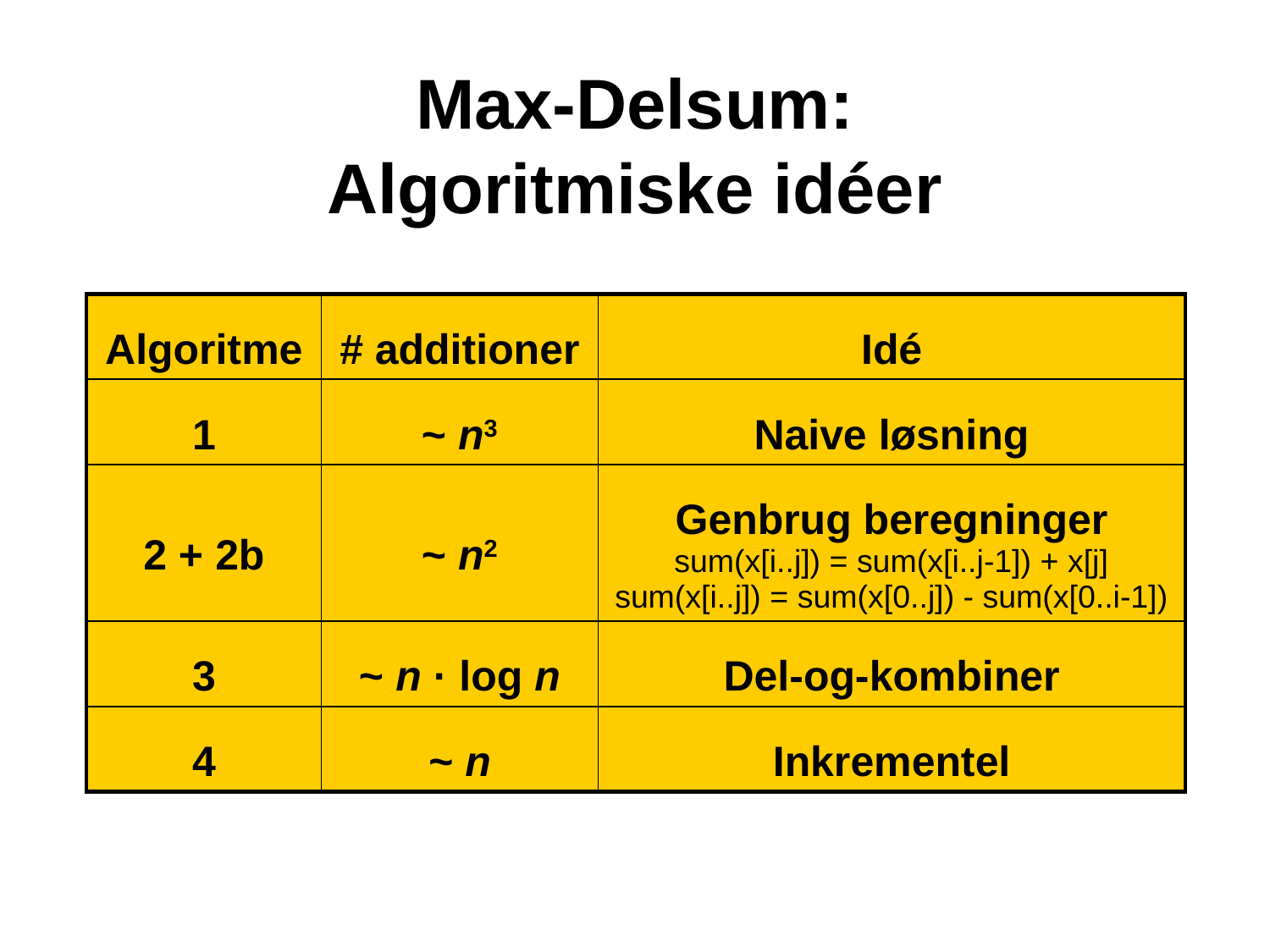

# Max-Delsum: Algoritmiske idéer
| Algoritme | # additioner | Idé |
| --- | --- | --- |
| 1 | ~ n3 | Naive løsning |
| 2 + 2b | ~ n2 | Genbrug beregninger sum(x[i..j]) = sum(x[i..j-1]) + x[j] sum(x[i..j]) = sum(x[0..j]) - sum(x[0..i-1]) |
| 3 | ~ n · log n | Del-og-kombiner |
| 4 | ~ n | Inkrementel |